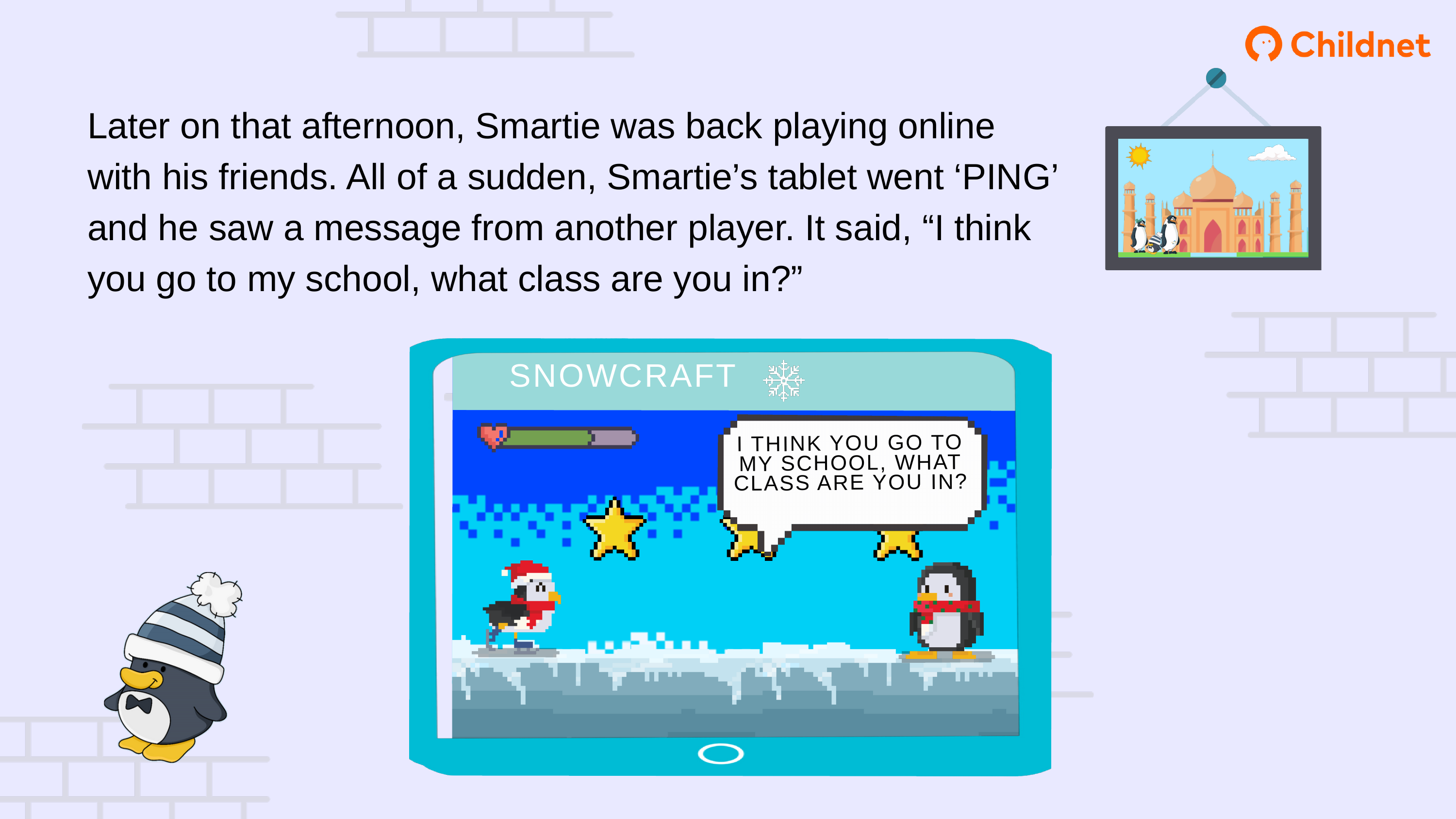

Later on that afternoon, Smartie was back playing online with his friends. All of a sudden, Smartie’s tablet went ‘PING’ and he saw a message from another player. It said, “I think you go to my school, what class are you in?”

SNOWCRAFT

I THINK YOU GO TO MY SCHOOL, WHAT CLASS ARE YOU IN?